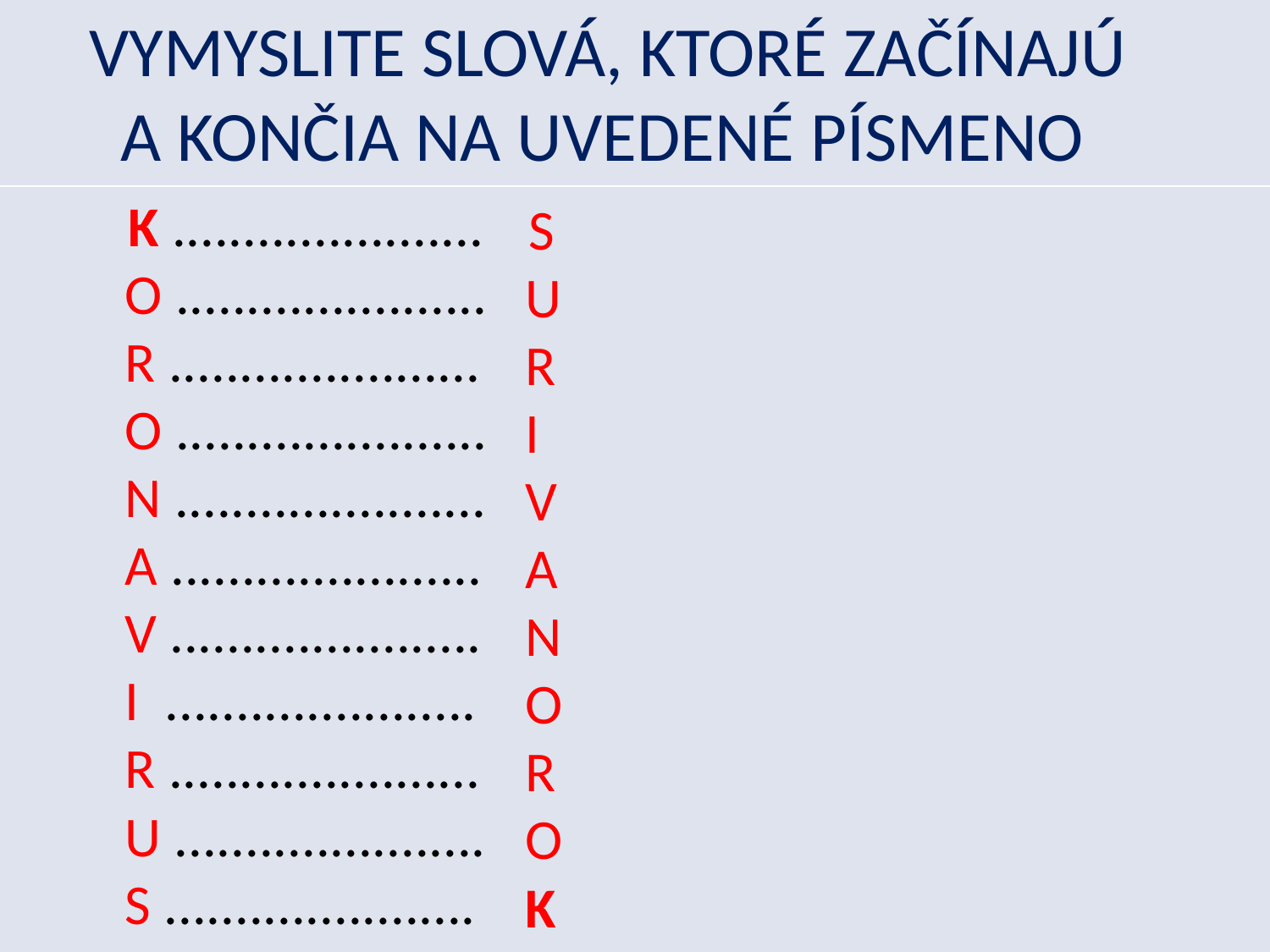

VYMYSLITE SLOVÁ, KTORÉ ZAČÍNAJÚ
    A KONČIA NA UVEDENÉ PÍSMENO
    K ......................
O ......................
R ......................
O ......................
N ......................
A ......................
V ......................
I  ......................
R ......................
U ......................
S ......................
    S
U
R
I
V
A
N
O
R
O
K